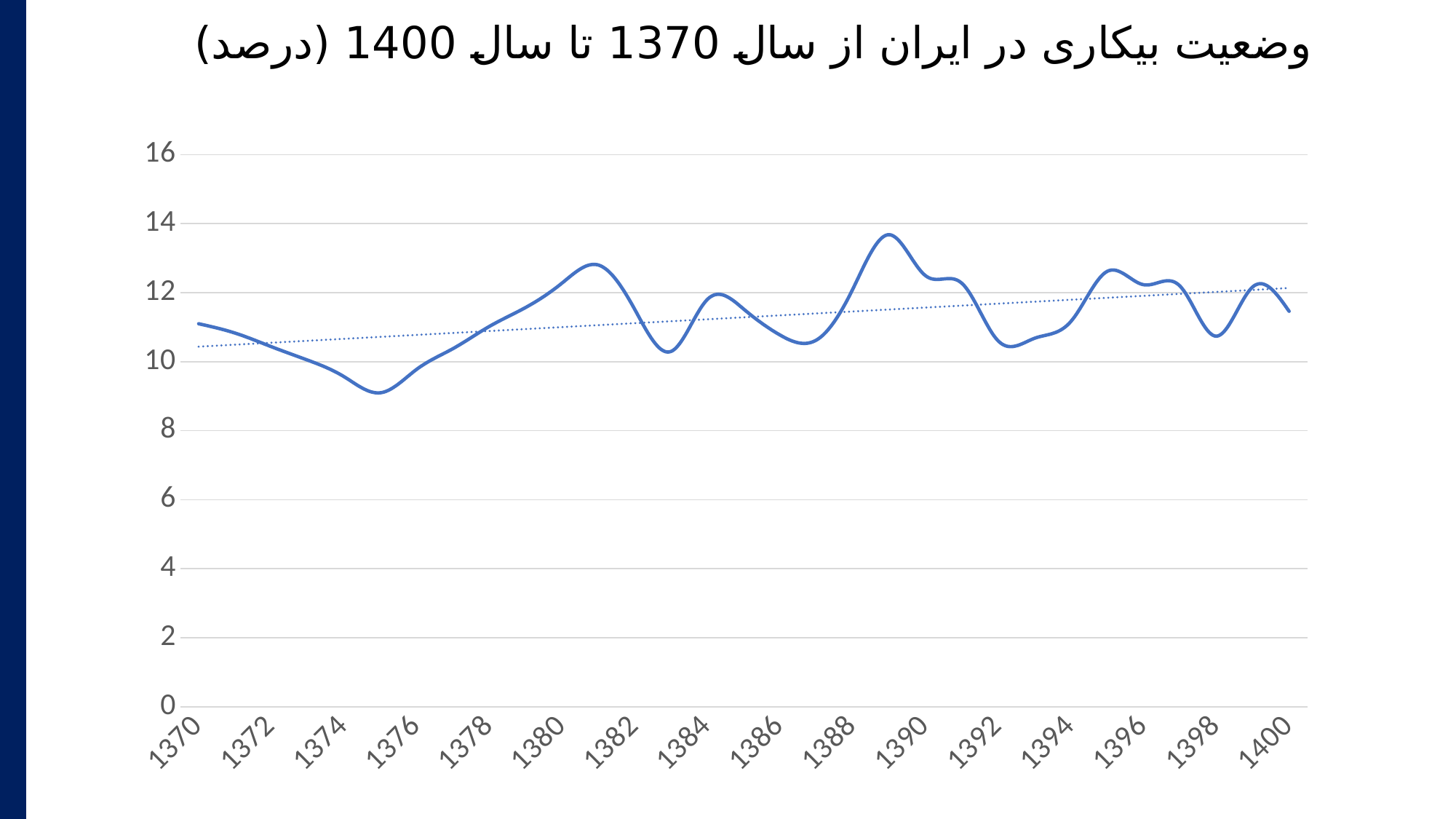

# وضعیت بیکاری در ایران از سال 1370 تا سال 1400 (درصد)

### Chart

| Category |  |
|---|---|
| 1370 | 11.1000003814697 |
| 1371 | 10.8299999237061 |
| 1372 | 10.4350004196167 |
| 1373 | 10.0450000762939 |
| 1374 | 9.56599998474121 |
| 1375 | 9.10000038146973 |
| 1376 | 9.7810001373291 |
| 1377 | 10.3809995651245 |
| 1378 | 11.0240001678467 |
| 1379 | 11.5740003585815 |
| 1380 | 12.2810001373291 |
| 1381 | 12.8000001907349 |
| 1382 | 11.5100002288818 |
| 1383 | 10.3000001907349 |
| 1384 | 11.8100004196167 |
| 1385 | 11.5200004577637 |
| 1386 | 10.7700004577637 |
| 1387 | 10.6300001144409 |
| 1388 | 12.1099996566772 |
| 1389 | 13.6800003051758 |
| 1390 | 12.4899997711182 |
| 1391 | 12.2700004577637 |
| 1392 | 10.6000003814697 |
| 1393 | 10.6800003051758 |
| 1394 | 11.1700000762939 |
| 1395 | 12.6199998855591 |
| 1396 | 12.2299995422363 |
| 1397 | 12.1899995803833 |
| 1398 | 10.7399997711182 |
| 1399 | 12.168999671936 |
| 1400 | 11.4610004425049 |